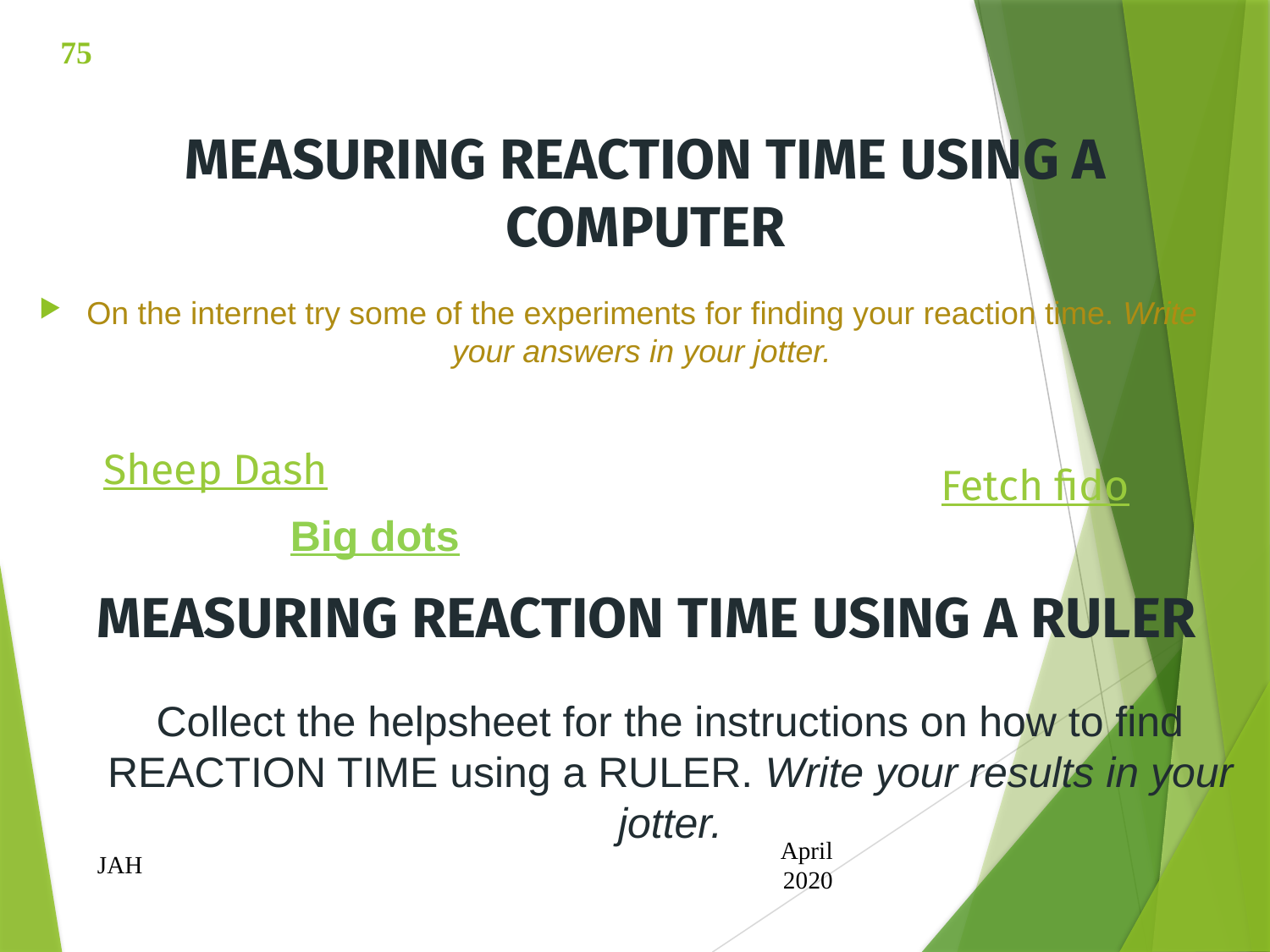

75
MEASURING REACTION TIME USING A COMPUTER
On the internet try some of the experiments for finding your reaction time. Write your answers in your jotter.
Sheep Dash
Reaction Test Age
Fetch fido
Big dots

MEASURING REACTION TIME USING A RULER
Collect the helpsheet for the instructions on how to find REACTION TIME using a RULER. Write your results in your jotter.
JAH
April 2020